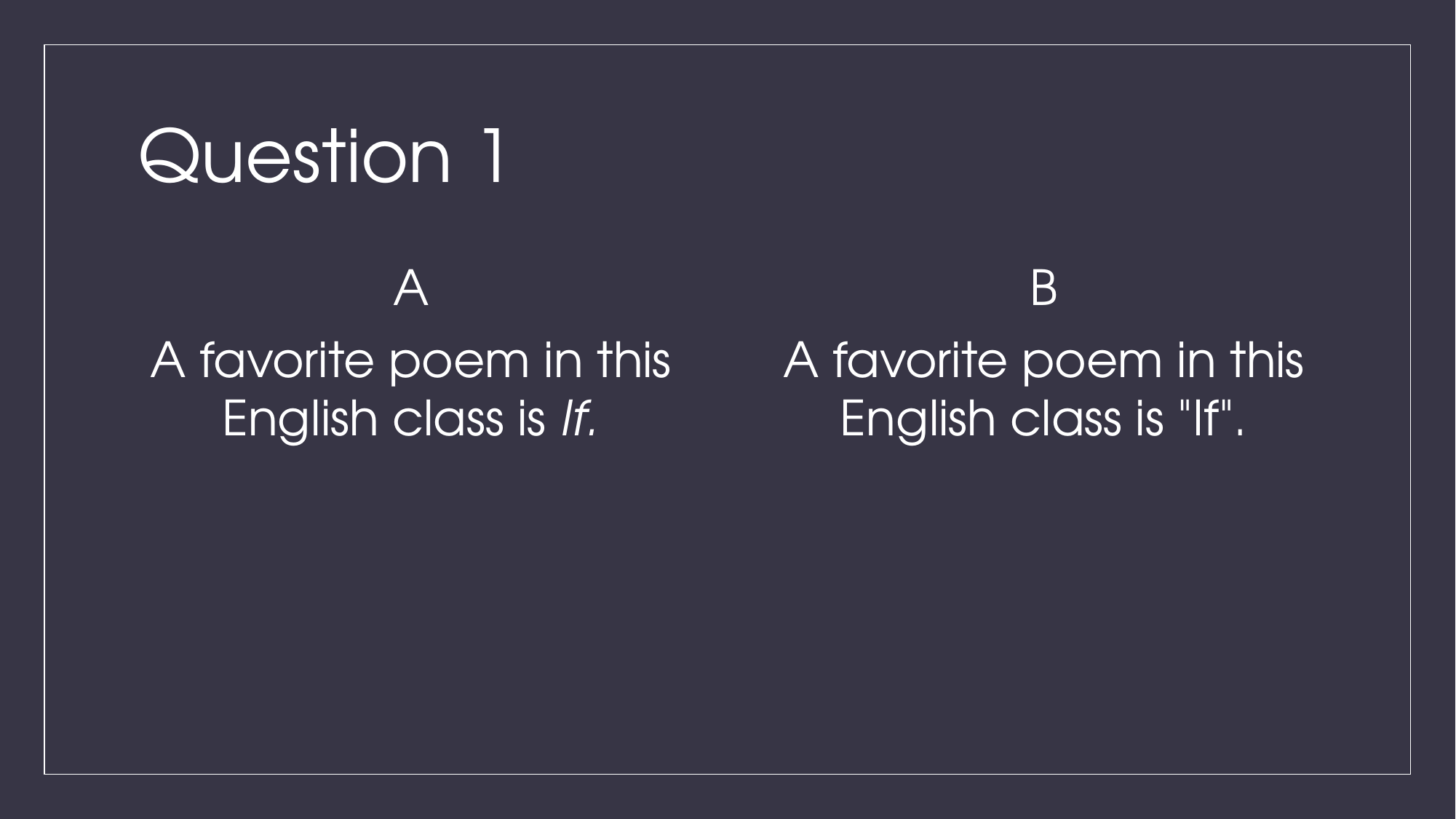

# Question 1
A
A favorite poem in this English class is If.
B
A favorite poem in this English class is "If".